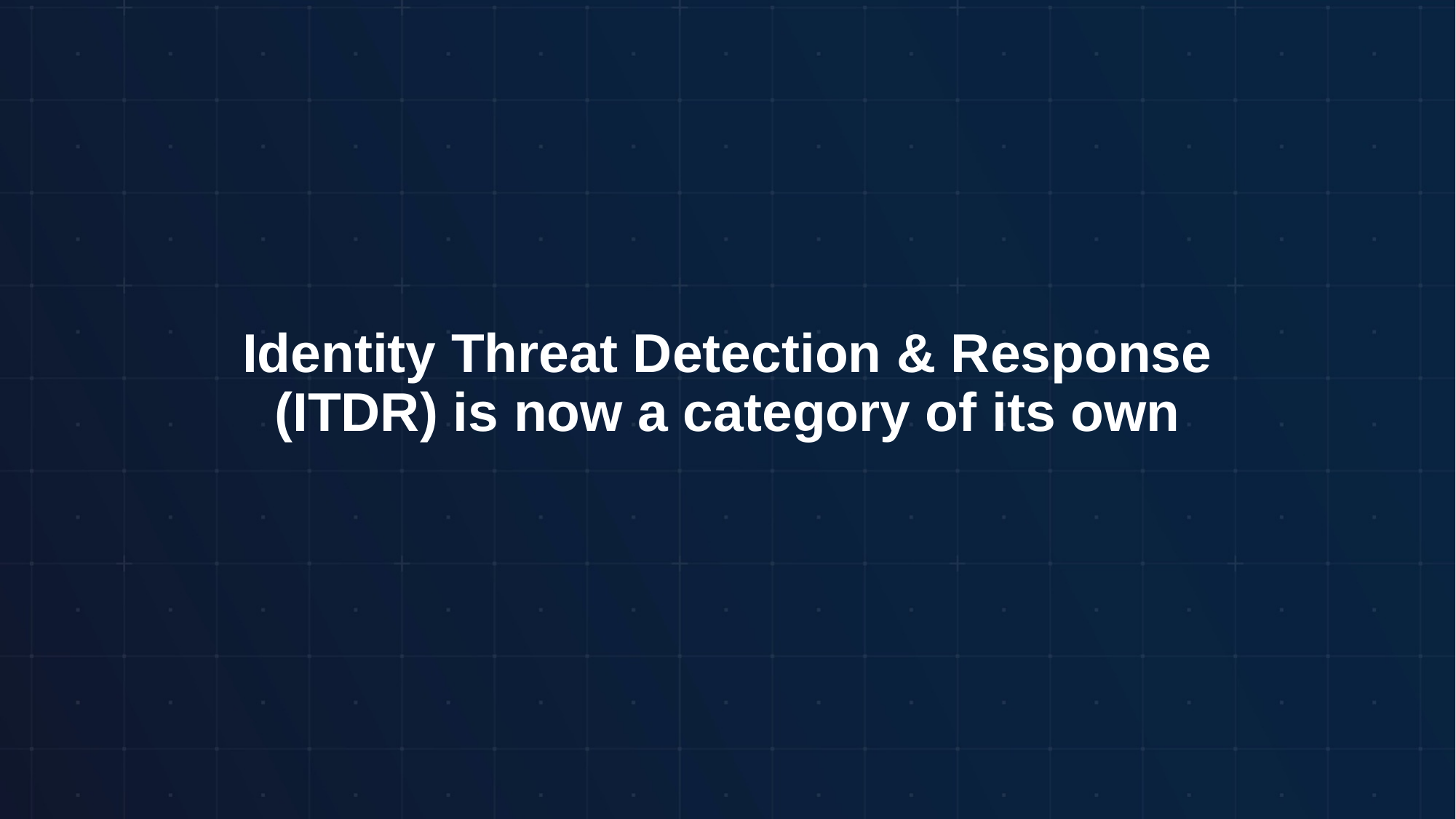

Identity Threat Detection & Response (ITDR) is now a category of its own